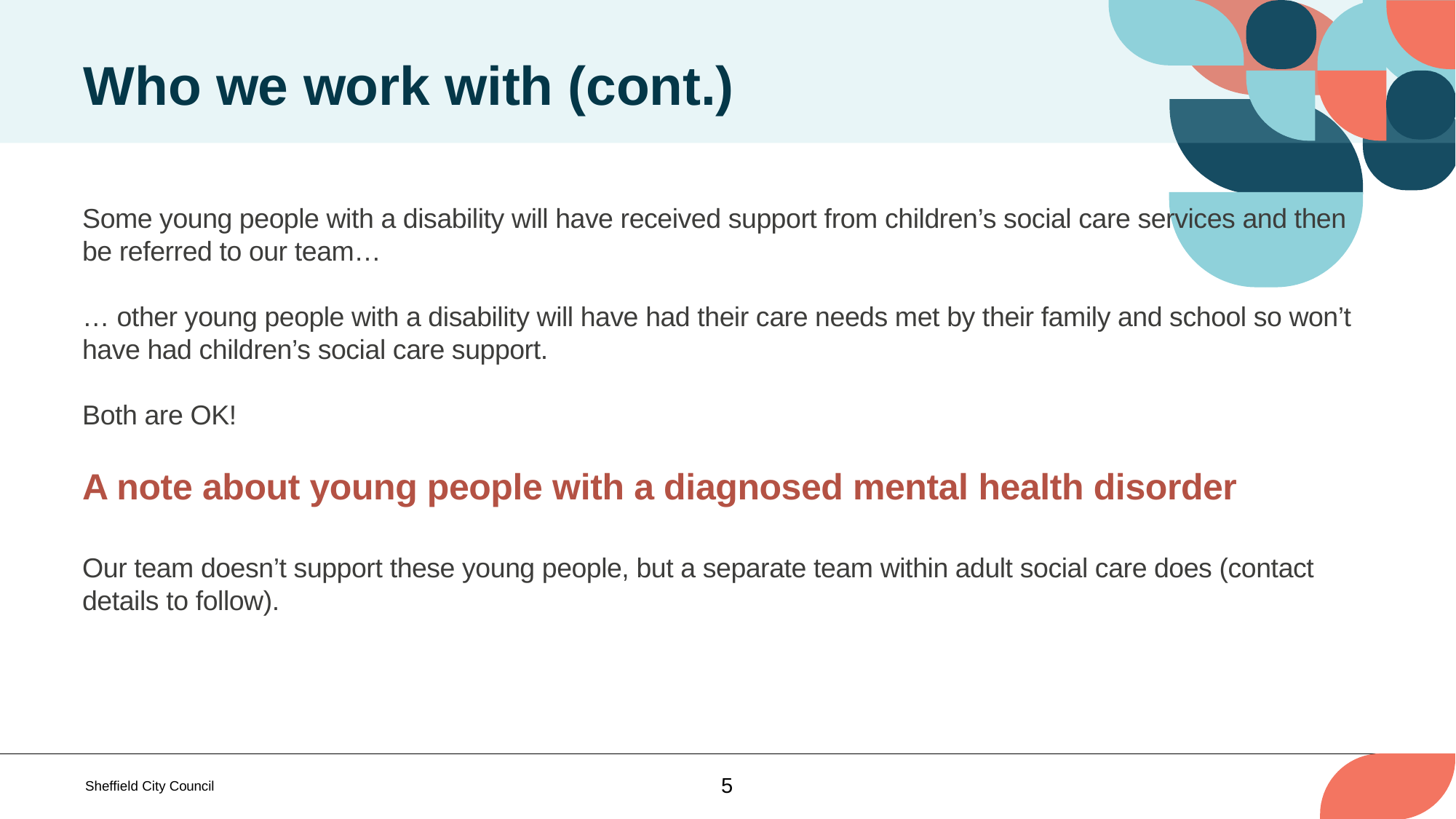

Who we work with (cont.)
Some young people with a disability will have received support from children’s social care services and then be referred to our team…

… other young people with a disability will have had their care needs met by their family and school so won’t have had children’s social care support.

Both are OK!

A note about young people with a diagnosed mental health disorder

Our team doesn’t support these young people, but a separate team within adult social care does (contact details to follow).

5

Sheffield City Council